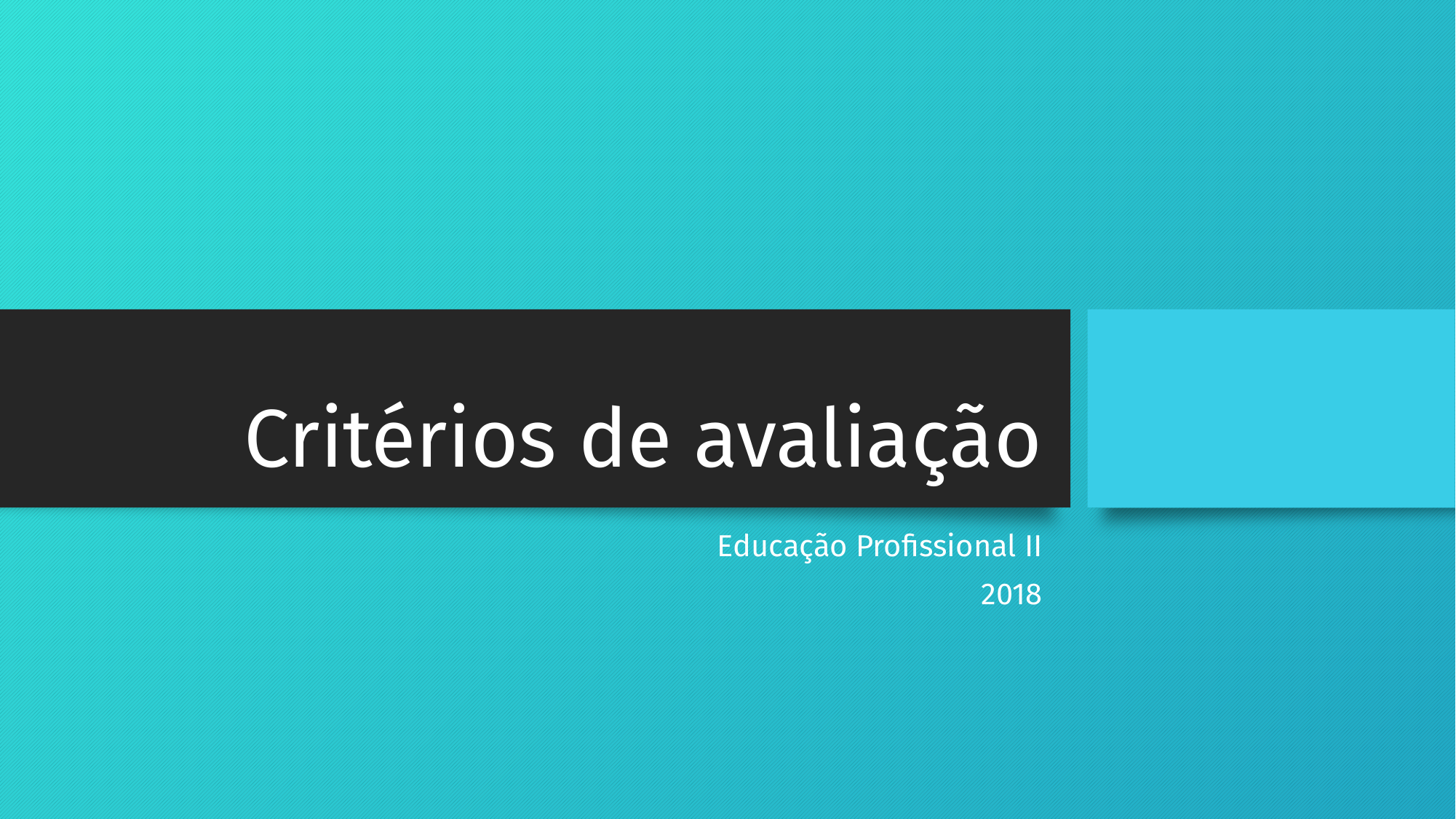

# Critérios de avaliação
Educação Profissional II
2018